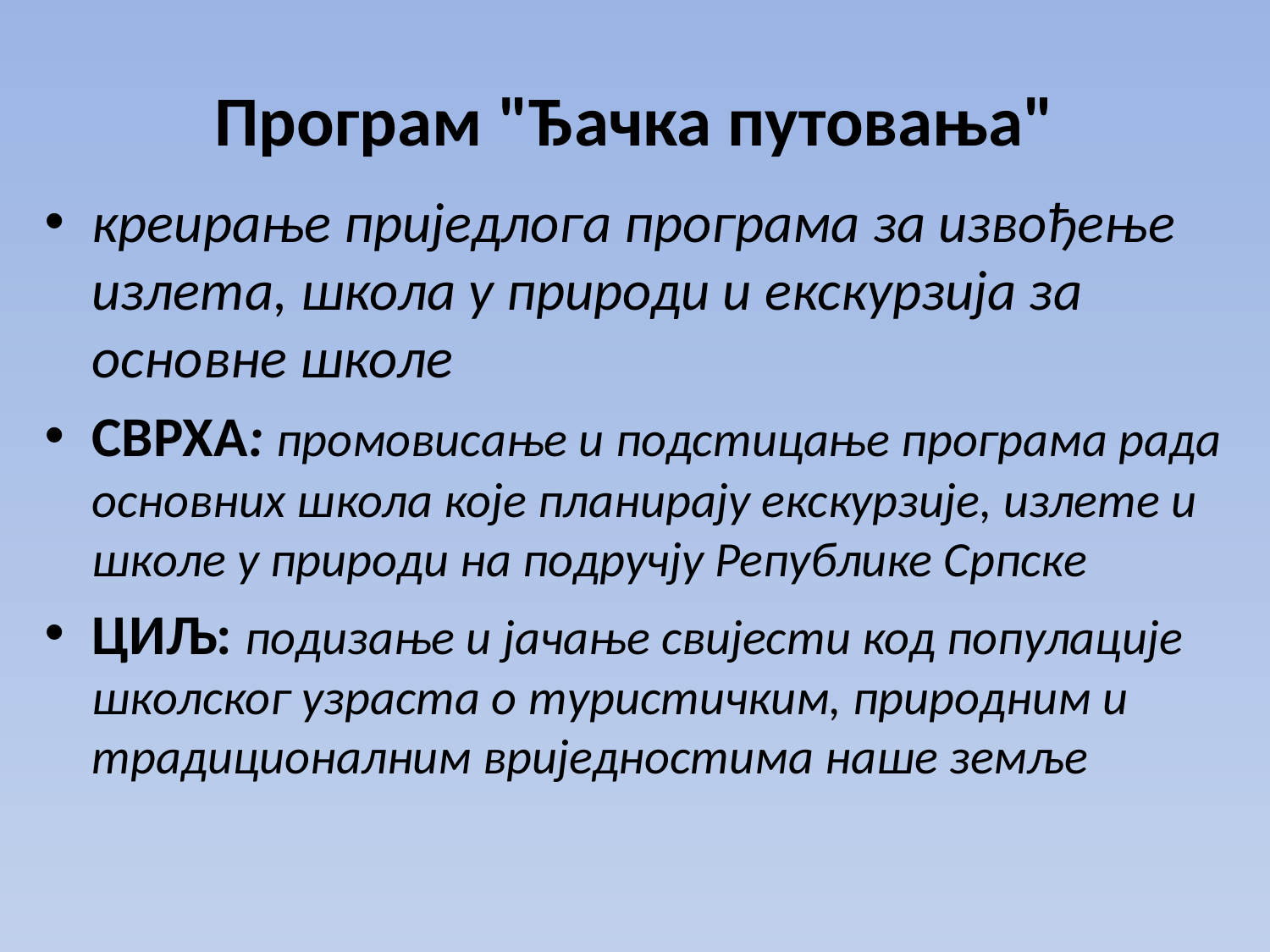

# Програм "Ђачка путовања"
креирање приједлога програма за извођење излета, школа у природи и екскурзија за основне школе
СВРХА: промовисање и подстицање програма рада основних школа које планирају екскурзије, излете и школе у природи на подручју Републике Српске
ЦИЉ: подизање и јачање свијести код популације школског узраста о туристичким, природним и традиционалним вриједностима наше земље